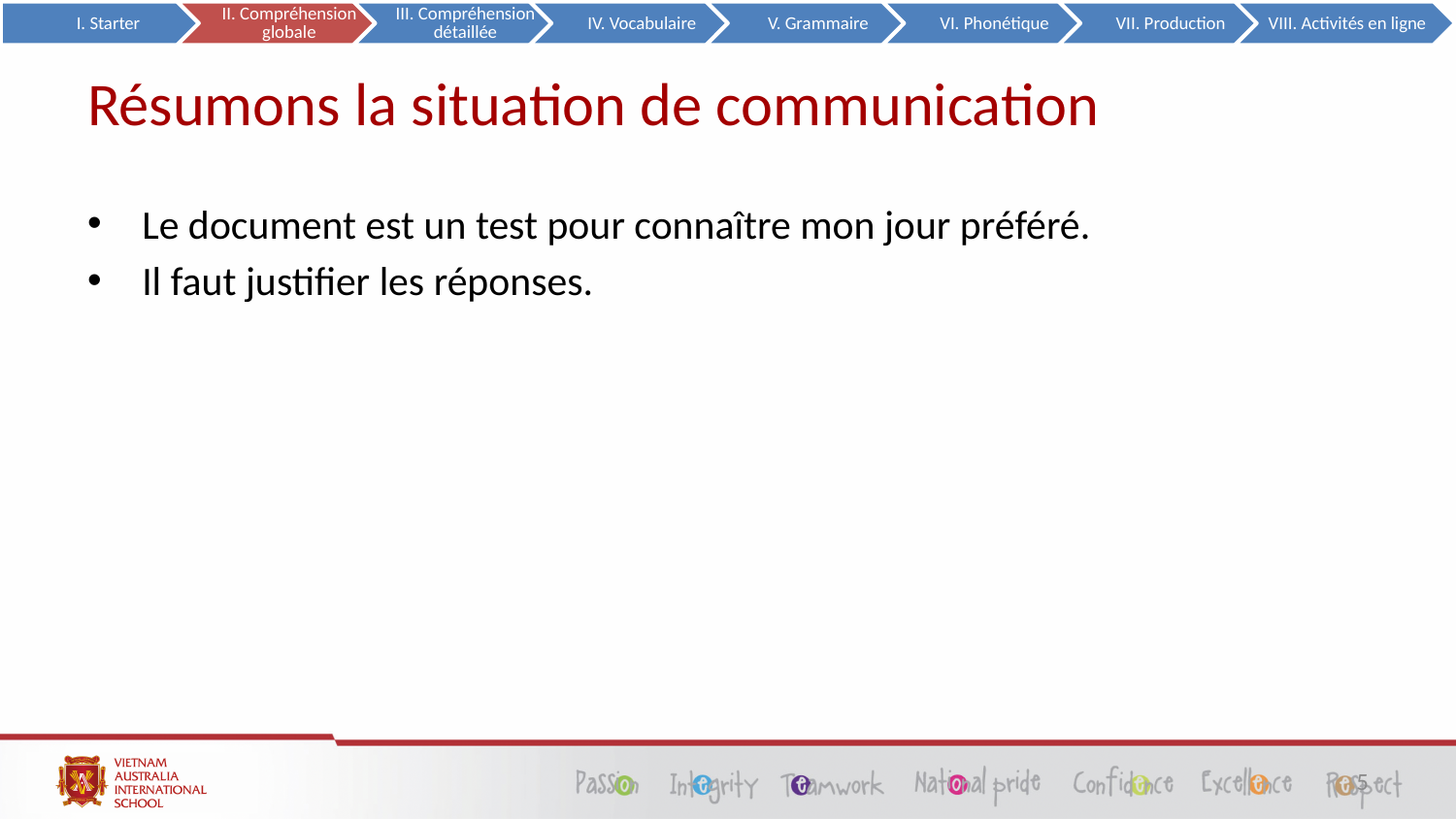

I. Starter
II. Compréhension globale
III. Compréhension détaillée
IV. Vocabulaire
V. Grammaire
VI. Phonétique
VII. Production
VIII. Activités en ligne
# Résumons la situation de communication
Le document est un test pour connaître mon jour préféré.
Il faut justifier les réponses.
5